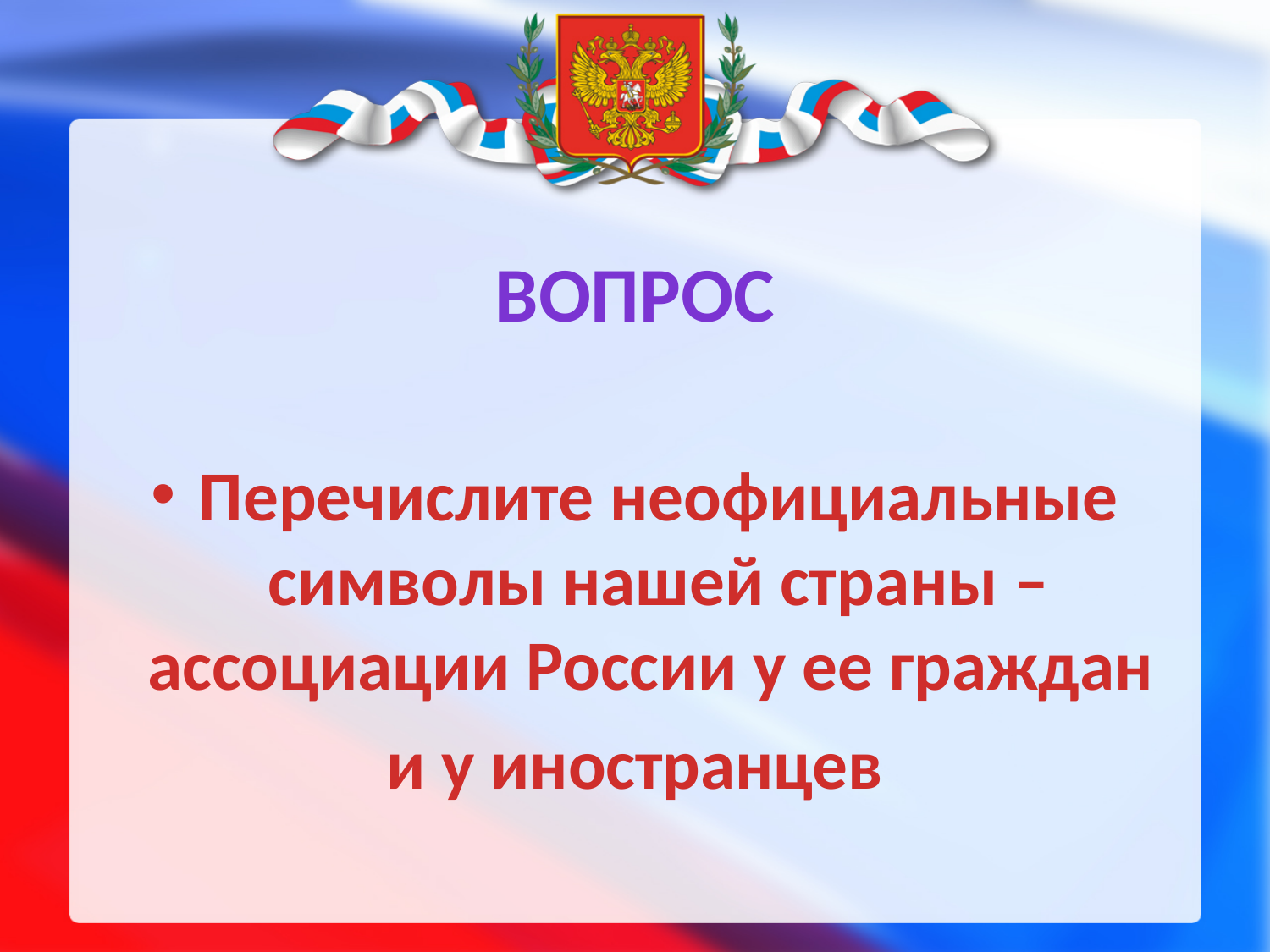

# Вопрос
Перечислите неофициальные символы нашей страны – ассоциации России у ее граждан
и у иностранцев